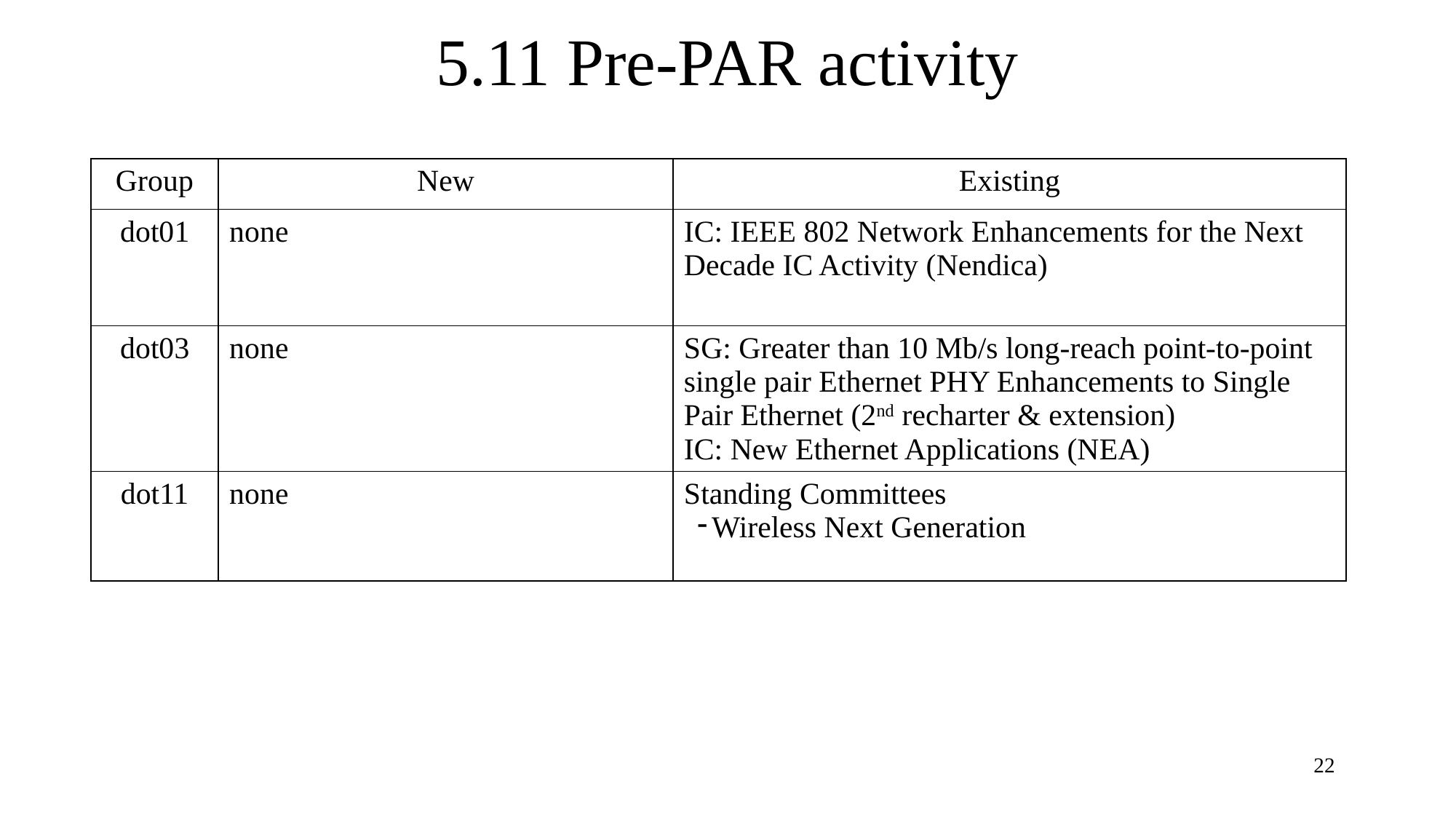

# 5.11 Pre-PAR activity
| Group | New | Existing |
| --- | --- | --- |
| dot01 | none | IC: IEEE 802 Network Enhancements for the Next Decade IC Activity (Nendica) |
| dot03 | none | SG: Greater than 10 Mb/s long-reach point-to-point single pair Ethernet PHY Enhancements to Single Pair Ethernet (2nd recharter & extension) IC: New Ethernet Applications (NEA) |
| dot11 | none | Standing Committees Wireless Next Generation |
22